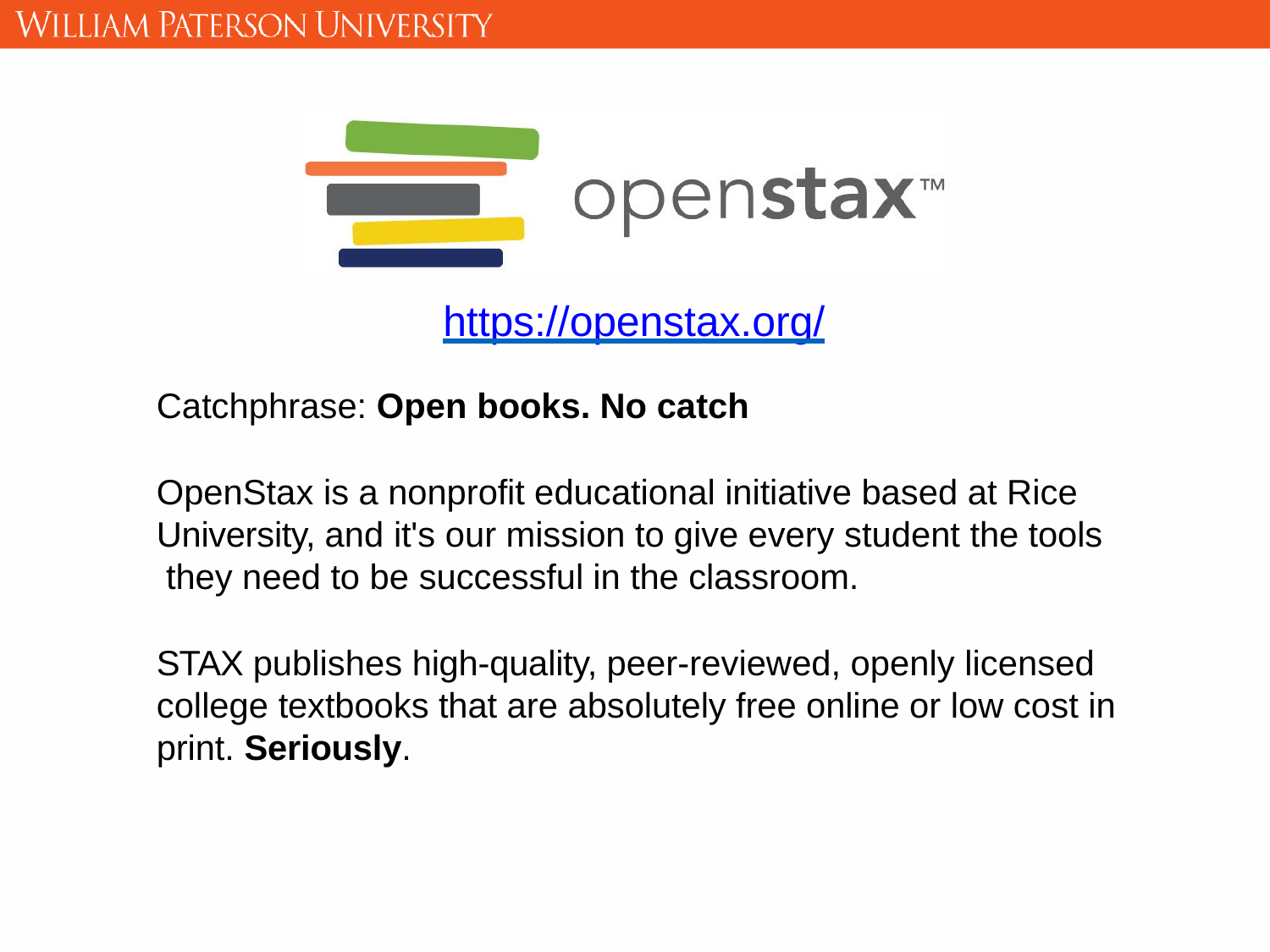

# https://openstax.org/
Catchphrase: Open books. No catch

OpenStax is a nonprofit educational initiative based at Rice  University, and it's our mission to give every student the tools  they need to be successful in the classroom.

STAX publishes high-quality, peer-reviewed, openly licensed  college textbooks that are absolutely free online or low cost in  print. Seriously.